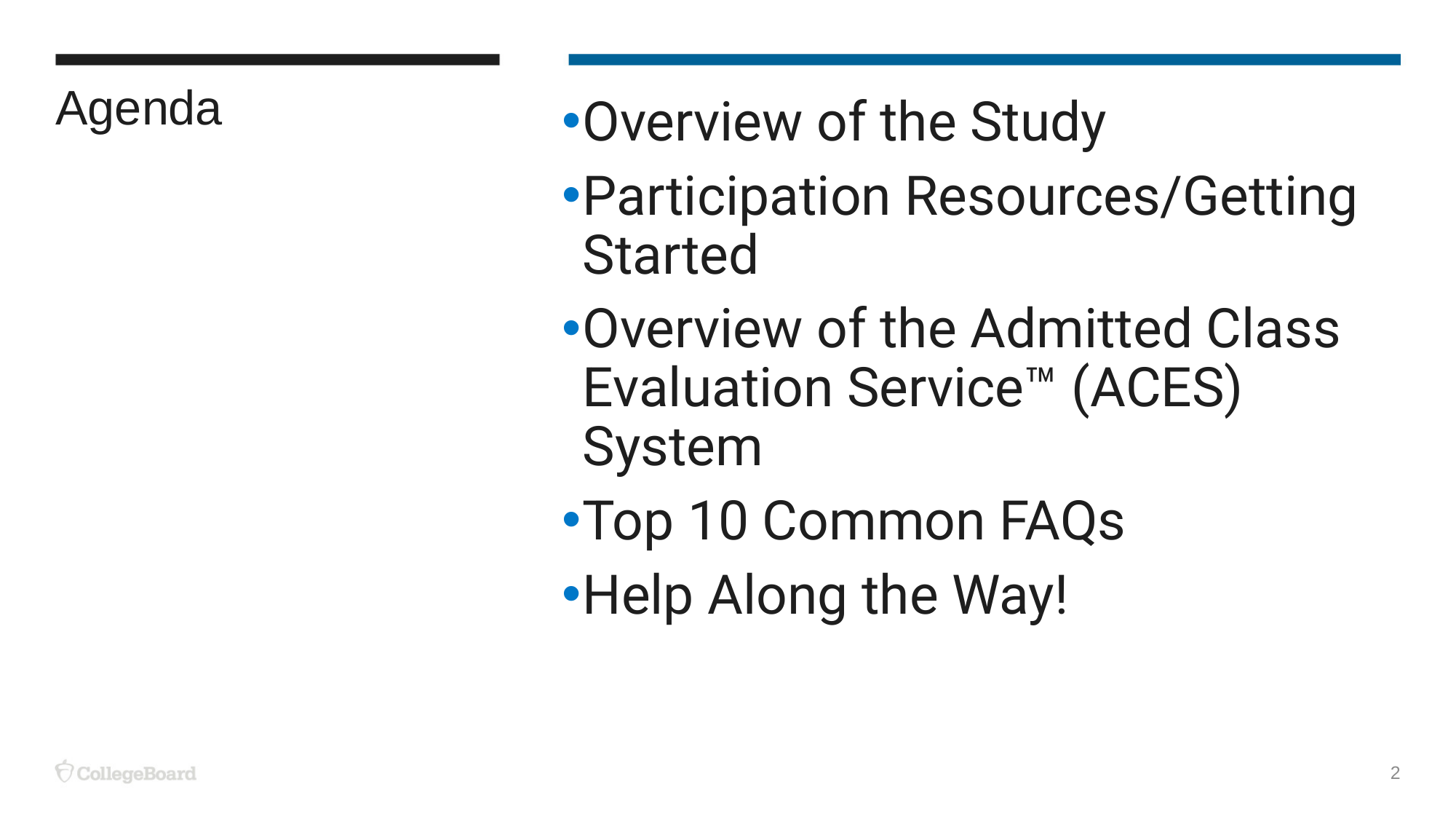

# Agenda
Overview of the Study
Participation Resources/Getting Started
Overview of the Admitted Class Evaluation Service™ (ACES) System
Top 10 Common FAQs
Help Along the Way!

2